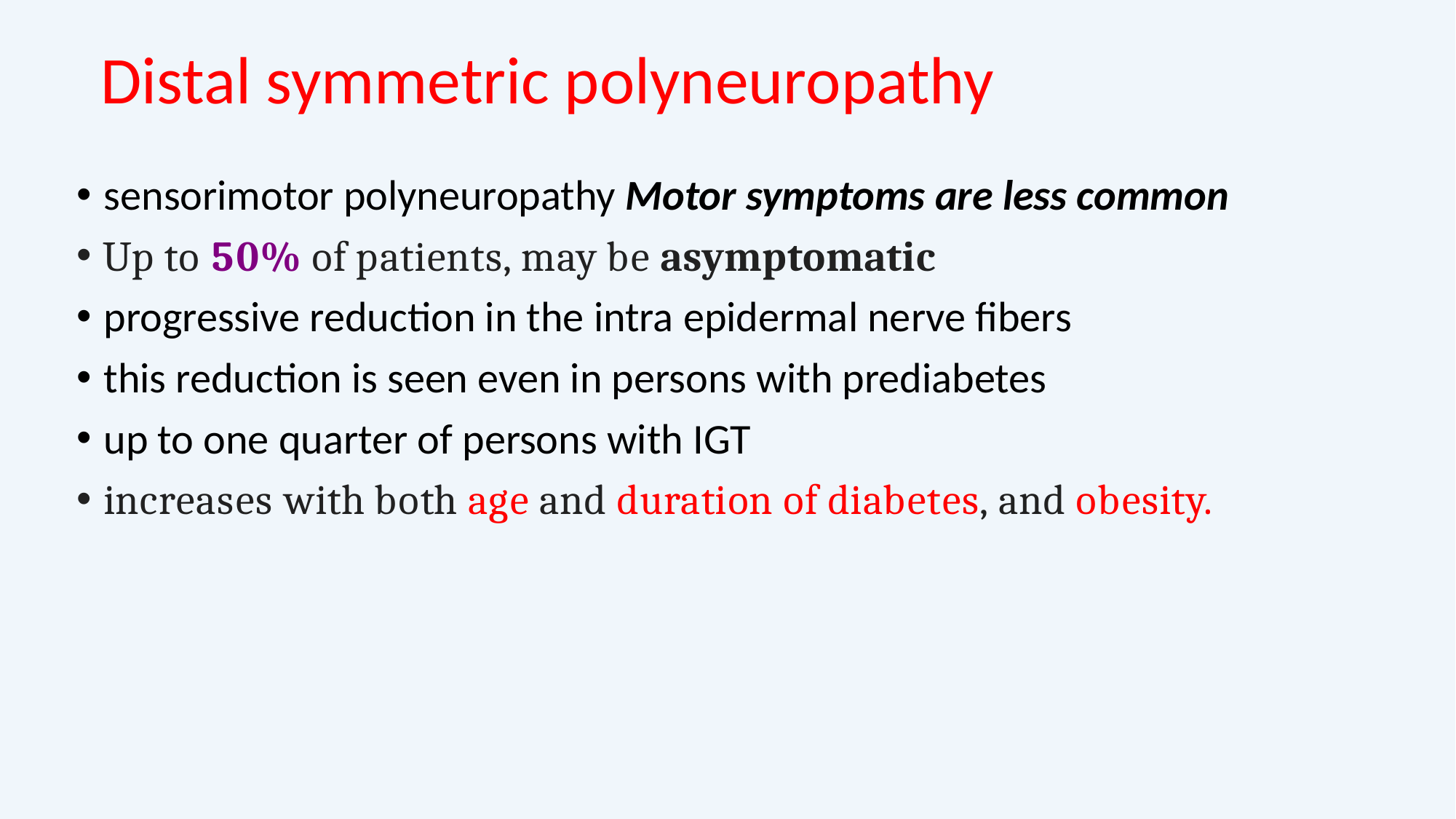

# Distal symmetric polyneuropathy
sensorimotor polyneuropathy Motor symptoms are less common
Up to 50% of patients, may be asymptomatic
progressive reduction in the intra epidermal nerve fibers
this reduction is seen even in persons with prediabetes
up to one quarter of persons with IGT
increases with both age and duration of diabetes, and obesity.